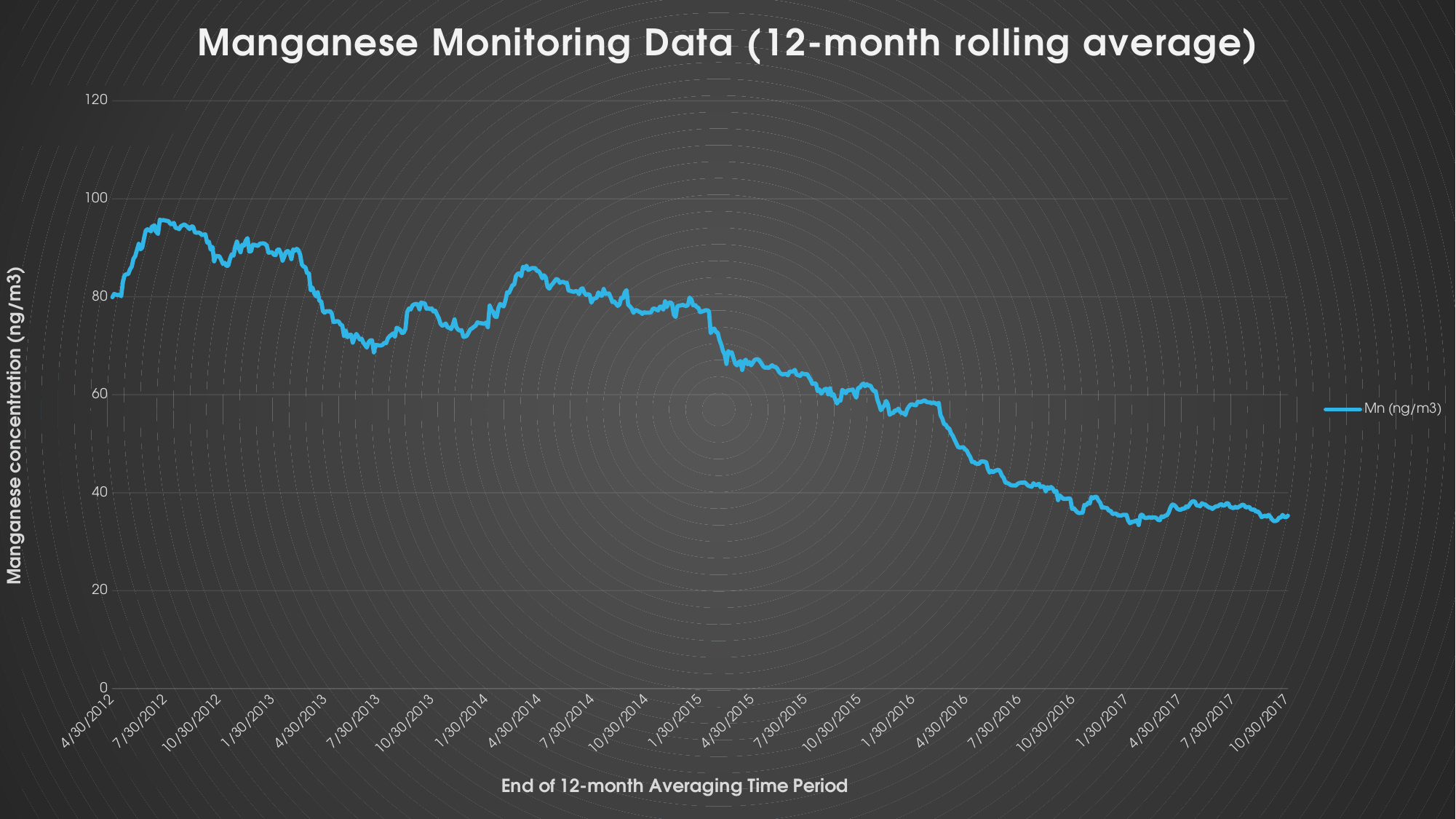

### Chart: Manganese Monitoring Data (12-month rolling average)

| Category |  |
|---|---|
| 41029 | 79.91913546206274 |
| 41032 | 80.57366595473589 |
| 41038 | 80.31333352936143 |
| 41041 | 80.44799480492006 |
| 41044 | 80.09812486750906 |
| 41047 | 83.0519105951251 |
| 41050 | 84.43735449882645 |
| 41053 | 84.59289505497571 |
| 41056 | 84.62243715280577 |
| 41059 | 85.59603988808597 |
| 41062 | 86.15051341265958 |
| 41065 | 87.73395373182305 |
| 41068 | 88.29376843994325 |
| 41074 | 90.79662691597018 |
| 41077 | 89.68372103380237 |
| 41080 | 90.03549279683195 |
| 41083 | 91.87811174595824 |
| 41086 | 93.5202189992104 |
| 41089 | 93.78446393625794 |
| 41092 | 93.51829201273816 |
| 41093 | 93.53786761629866 |
| 41095 | 93.3345586966607 |
| 41096 | 94.25509556643378 |
| 41101 | 94.5712149914276 |
| 41102 | 93.91268160990361 |
| 41103 | 93.39074861293794 |
| 41107 | 92.82212102154763 |
| 41110 | 95.73603902826859 |
| 41113 | 95.58401823843641 |
| 41116 | 95.65852896375489 |
| 41122 | 95.49702141378563 |
| 41125 | 95.42206892057877 |
| 41128 | 94.85789271060332 |
| 41131 | 94.81702395966954 |
| 41134 | 95.08114393897952 |
| 41137 | 94.03906828458341 |
| 41140 | 94.00941652065418 |
| 41143 | 93.78904449775473 |
| 41146 | 94.40776623581355 |
| 41149 | 94.58868631456352 |
| 41152 | 94.78298469988277 |
| 41158 | 94.23119295215797 |
| 41161 | 93.80839289932975 |
| 41164 | 94.38133338585888 |
| 41167 | 94.30357826928594 |
| 41170 | 93.157127260289 |
| 41173 | 93.06123188662774 |
| 41176 | 93.1173362391646 |
| 41179 | 92.98022915918999 |
| 41182 | 92.59858049259822 |
| 41185 | 92.68545140369645 |
| 41188 | 92.74232381182813 |
| 41191 | 91.06457575763925 |
| 41194 | 91.24215560147687 |
| 41197 | 89.62785772241153 |
| 41200 | 90.17117579797271 |
| 41203 | 87.22693683139698 |
| 41206 | 88.35203554943932 |
| 41209 | 88.29211391597929 |
| 41212 | 88.2504175603517 |
| 41215 | 87.5123499136938 |
| 41218 | 86.69588583251095 |
| 41221 | 86.9209231000347 |
| 41224 | 86.29851726088287 |
| 41227 | 86.35218962107888 |
| 41230 | 87.71119313646894 |
| 41233 | 88.65818294238898 |
| 41236 | 88.38501322286123 |
| 41239 | 90.12356324423601 |
| 41242 | 91.26738327754187 |
| 41245 | 89.95964817639847 |
| 41248 | 89.07711856960987 |
| 41251 | 90.6132888909445 |
| 41254 | 90.4229390931227 |
| 41257 | 91.44584946958993 |
| 41260 | 91.9763458308263 |
| 41263 | 89.22755980406592 |
| 41266 | 89.2619034676837 |
| 41269 | 90.61253060998817 |
| 41272 | 90.60441557591429 |
| 41275 | 90.46687924559151 |
| 41278 | 90.38161916751811 |
| 41281 | 90.83934067507136 |
| 41287 | 90.9081224495187 |
| 41290 | 90.78720235156896 |
| 41293 | 90.43738112469688 |
| 41296 | 88.98466125158755 |
| 41299 | 89.0588467950499 |
| 41302 | 89.0804988164652 |
| 41305 | 88.58454422369873 |
| 41308 | 88.482174954183 |
| 41311 | 89.57929661525439 |
| 41314 | 89.63685342369584 |
| 41317 | 88.8394456671606 |
| 41320 | 87.37065790740473 |
| 41326 | 89.17247445553834 |
| 41329 | 89.33459853023572 |
| 41332 | 88.92146444298362 |
| 41335 | 87.67331410089771 |
| 41338 | 89.65466963410871 |
| 41341 | 89.39452979659796 |
| 41344 | 89.79351814346515 |
| 41347 | 89.52025145448648 |
| 41350 | 88.5993827548543 |
| 41353 | 86.55654180521377 |
| 41356 | 86.168154351251 |
| 41359 | 86.00438184280559 |
| 41362 | 84.78716996162125 |
| 41365 | 84.76505686579307 |
| 41368 | 81.3320518436591 |
| 41371 | 81.87407619602327 |
| 41374 | 80.74220771523721 |
| 41377 | 80.07979921149722 |
| 41380 | 80.93048754600215 |
| 41383 | 79.16213981185665 |
| 41386 | 79.04856248032331 |
| 41389 | 77.03844640591457 |
| 41392 | 76.74199571043219 |
| 41395 | 77.08256911689753 |
| 41398 | 76.99080731683685 |
| 41401 | 77.09643909395639 |
| 41404 | 76.57289399713179 |
| 41407 | 74.84859522501073 |
| 41410 | 74.88562429530334 |
| 41413 | 75.04692327333815 |
| 41416 | 74.92665539751768 |
| 41419 | 74.32095843622206 |
| 41422 | 74.15263192094552 |
| 41425 | 72.00386209130886 |
| 41428 | 73.07911061012749 |
| 41431 | 71.72615431484586 |
| 41434 | 72.19509938300072 |
| 41437 | 72.24326639518414 |
| 41440 | 70.6326687963266 |
| 41443 | 71.65108701790425 |
| 41446 | 72.4147669195677 |
| 41449 | 71.88698308366892 |
| 41452 | 71.27999351618587 |
| 41455 | 71.45834950289994 |
| 41458 | 70.64563529951347 |
| 41464 | 69.61962668365602 |
| 41467 | 70.72092563981674 |
| 41470 | 71.10233613684338 |
| 41473 | 71.08550198568211 |
| 41476 | 68.64415655563293 |
| 41479 | 70.19028255965955 |
| 41482 | 70.1089484543557 |
| 41485 | 70.06172791645308 |
| 41488 | 70.05815490736643 |
| 41491 | 70.17402335111679 |
| 41494 | 70.6292696376544 |
| 41497 | 70.5010055902295 |
| 41500 | 71.52871032134084 |
| 41503 | 71.96138268999906 |
| 41506 | 72.22575274553799 |
| 41509 | 72.52820266787764 |
| 41512 | 71.81418136117519 |
| 41515 | 73.68559508697037 |
| 41518 | 73.47283274672525 |
| 41521 | 73.28265356042078 |
| 41524 | 72.61767870095237 |
| 41527 | 72.68352885015473 |
| 41530 | 73.43199529317184 |
| 41533 | 76.88208119917105 |
| 41536 | 77.5916460403289 |
| 41539 | 77.4068263915921 |
| 41542 | 78.22176182297827 |
| 41545 | 78.44449042873406 |
| 41548 | 78.55197222284383 |
| 41551 | 78.43073668001517 |
| 41554 | 77.42981924538473 |
| 41557 | 78.83898079682555 |
| 41560 | 78.69385748247564 |
| 41563 | 78.68036805944531 |
| 41566 | 77.54409119409324 |
| 41569 | 77.68695084899412 |
| 41572 | 77.44073291681124 |
| 41575 | 77.62571517478557 |
| 41578 | 76.97938024941266 |
| 41581 | 77.14490863674472 |
| 41584 | 76.35700061599957 |
| 41587 | 75.63249999838973 |
| 41590 | 74.50469665358644 |
| 41593 | 74.0896125548772 |
| 41596 | 74.24374653946897 |
| 41599 | 74.53583770199944 |
| 41602 | 73.76030317485615 |
| 41605 | 73.6615877053901 |
| 41608 | 73.40681014198714 |
| 41611 | 74.15744192493723 |
| 41614 | 75.37868490000514 |
| 41617 | 73.80376442366848 |
| 41620 | 73.30205848724721 |
| 41623 | 73.08641205492529 |
| 41626 | 73.18976016052704 |
| 41629 | 71.85722919173607 |
| 41632 | 71.85163724972718 |
| 41635 | 72.03568183698728 |
| 41638 | 72.7070820338278 |
| 41641 | 73.37034200111107 |
| 41644 | 73.54301001527327 |
| 41647 | 73.8722808298931 |
| 41650 | 74.05883533043483 |
| 41653 | 74.76860664290095 |
| 41656 | 74.65851553416908 |
| 41662 | 74.54309564217881 |
| 41665 | 74.48052996868401 |
| 41668 | 74.74470371559599 |
| 41671 | 73.78569927549323 |
| 41674 | 78.20758711557833 |
| 41677 | 77.28653161966959 |
| 41680 | 76.94259725648271 |
| 41683 | 75.9657407435008 |
| 41686 | 75.86588766804009 |
| 41689 | 77.69650011143005 |
| 41692 | 78.53782582455946 |
| 41698 | 78.01674719695875 |
| 41701 | 79.19456185570199 |
| 41704 | 80.92291157455762 |
| 41707 | 80.80926969722962 |
| 41710 | 81.56765886653605 |
| 41713 | 82.38172676397102 |
| 41716 | 82.45298090003892 |
| 41719 | 84.21147543171656 |
| 41722 | 84.67080236866055 |
| 41725 | 84.80012784592695 |
| 41728 | 84.20343802799394 |
| 41731 | 86.11530811685947 |
| 41734 | 85.76332368872364 |
| 41737 | 86.33109250212799 |
| 41740 | 85.46475948468535 |
| 41743 | 85.64295285089915 |
| 41746 | 85.85448215217022 |
| 41752 | 85.85627520288564 |
| 41755 | 85.23956048684242 |
| 41758 | 85.24382333451527 |
| 41761 | 84.62608917873384 |
| 41764 | 83.76766543240488 |
| 41767 | 84.38582799479754 |
| 41770 | 83.93313239673486 |
| 41773 | 82.03669069734586 |
| 41776 | 81.64990979781349 |
| 41779 | 82.28958537823075 |
| 41782 | 82.68024443836254 |
| 41788 | 83.61231489177266 |
| 41791 | 83.48002859341479 |
| 41794 | 82.83746961362789 |
| 41797 | 83.00993043709113 |
| 41800 | 83.03174380403567 |
| 41803 | 82.84083055384112 |
| 41806 | 82.86114996193682 |
| 41809 | 81.27395080188775 |
| 41818 | 80.99829709859645 |
| 41821 | 81.15723340870119 |
| 41824 | 81.08943405627952 |
| 41827 | 80.5136462853928 |
| 41830 | 81.57638190678284 |
| 41833 | 81.7170925091386 |
| 41836 | 80.8028709457142 |
| 41839 | 80.35248320636215 |
| 41842 | 80.52889720471464 |
| 41845 | 80.37774545431358 |
| 41848 | 78.79662890079501 |
| 41851 | 79.53995865702193 |
| 41857 | 79.80330804955713 |
| 41860 | 80.89829706481358 |
| 41863 | 80.28832258034659 |
| 41866 | 80.22689105092269 |
| 41869 | 81.58313288690807 |
| 41872 | 80.57331039254765 |
| 41878 | 80.67294516085164 |
| 41881 | 79.86601425338993 |
| 41884 | 78.89510231981455 |
| 41887 | 79.04047816857097 |
| 41893 | 78.13389298666958 |
| 41896 | 78.41111913051805 |
| 41899 | 79.7866136915137 |
| 41902 | 79.71187941682247 |
| 41905 | 80.8771743989626 |
| 41908 | 81.35572964479336 |
| 41911 | 78.33930641438089 |
| 41914 | 78.0190256903572 |
| 41917 | 77.57028123460097 |
| 41920 | 76.71052734278153 |
| 41923 | 77.27982850090433 |
| 41926 | 77.19532958548035 |
| 41929 | 76.98106809510895 |
| 41932 | 76.86603948224499 |
| 41935 | 76.50604821057375 |
| 41938 | 76.8695331291838 |
| 41941 | 76.7116748470001 |
| 41944 | 76.7664379927219 |
| 41947 | 76.72241047793977 |
| 41950 | 76.83296631927246 |
| 41953 | 77.55084930597694 |
| 41956 | 77.58144394075464 |
| 41959 | 77.39019386265119 |
| 41962 | 77.20504892870677 |
| 41965 | 77.96778894492881 |
| 41968 | 77.9977172722128 |
| 41971 | 77.36431790836255 |
| 41974 | 79.07594473897127 |
| 41977 | 77.89717620561514 |
| 41980 | 78.72646428773184 |
| 41983 | 78.86037445779968 |
| 41986 | 78.55883798258394 |
| 41989 | 76.33963224307168 |
| 41992 | 75.86415215492886 |
| 41995 | 78.11291304392707 |
| 42001 | 78.24950685488336 |
| 42004 | 78.32911952708648 |
| 42007 | 78.22365507367117 |
| 42010 | 78.11160764941607 |
| 42013 | 78.28006803234469 |
| 42016 | 79.82653790188688 |
| 42019 | 79.4540674598894 |
| 42022 | 78.22367147792677 |
| 42025 | 78.35597553941466 |
| 42028 | 77.91685026656171 |
| 42031 | 77.7119013272466 |
| 42034 | 76.85110211457936 |
| 42037 | 76.97365851691458 |
| 42040 | 77.10077843857161 |
| 42043 | 77.24325373598887 |
| 42046 | 77.22905609068782 |
| 42049 | 77.0519801307228 |
| 42052 | 72.58243730275665 |
| 42055 | 73.18099424851428 |
| 42058 | 73.51998600702036 |
| 42061 | 72.80399736181342 |
| 42064 | 72.6570886208396 |
| 42067 | 71.2150885786281 |
| 42070 | 70.28878943047191 |
| 42073 | 68.95251332223658 |
| 42076 | 68.2257304887998 |
| 42079 | 66.28557396765594 |
| 42082 | 68.91174937251044 |
| 42085 | 68.45125641881567 |
| 42088 | 68.67415137233631 |
| 42091 | 67.47368015443496 |
| 42094 | 66.33610194416602 |
| 42097 | 65.98828866657445 |
| 42100 | 66.64410742564844 |
| 42103 | 66.85588356317916 |
| 42106 | 65.0585622953531 |
| 42109 | 66.76560887836447 |
| 42112 | 67.15335071930453 |
| 42115 | 66.21061917486354 |
| 42118 | 66.68242392025832 |
| 42121 | 66.00493802788212 |
| 42124 | 66.51611363459855 |
| 42127 | 67.08751333160718 |
| 42130 | 67.24086719364745 |
| 42133 | 67.23666500005355 |
| 42136 | 66.85378311102667 |
| 42139 | 66.34782437573186 |
| 42142 | 65.7560966816492 |
| 42145 | 65.50100142784751 |
| 42148 | 65.59158850624351 |
| 42151 | 65.4465429840748 |
| 42157 | 66.01279865825317 |
| 42160 | 65.70817238554696 |
| 42163 | 65.6890135008905 |
| 42166 | 65.30513379900869 |
| 42169 | 64.64608201662249 |
| 42172 | 64.30079205989524 |
| 42175 | 64.13067519979278 |
| 42178 | 64.24022647238584 |
| 42181 | 64.25673406751324 |
| 42184 | 63.96089991046522 |
| 42187 | 64.72613696811617 |
| 42193 | 64.71209834359247 |
| 42196 | 65.08580319358975 |
| 42199 | 64.08193907428475 |
| 42202 | 63.98653949756215 |
| 42205 | 63.84423322935505 |
| 42208 | 64.36607309716234 |
| 42211 | 64.23626247093519 |
| 42214 | 64.19416376226647 |
| 42217 | 64.2214045549862 |
| 42220 | 63.607215649897235 |
| 42223 | 63.01726109474429 |
| 42226 | 62.188234957238215 |
| 42229 | 62.321776153029816 |
| 42232 | 62.26438463922023 |
| 42235 | 60.729867368303246 |
| 42238 | 61.070232646775644 |
| 42241 | 60.225374045978874 |
| 42244 | 60.682828767158526 |
| 42247 | 61.13544977225889 |
| 42250 | 61.21546300297022 |
| 42253 | 60.08599096889488 |
| 42256 | 61.321734677903216 |
| 42259 | 59.81041002715502 |
| 42262 | 60.1125579235426 |
| 42265 | 59.048365353839124 |
| 42268 | 58.20940385884133 |
| 42271 | 58.90389749773121 |
| 42274 | 58.792310195554236 |
| 42277 | 60.977562868091375 |
| 42280 | 60.75398277690133 |
| 42283 | 60.314809326245935 |
| 42286 | 60.87441962770709 |
| 42292 | 60.97571880744857 |
| 42295 | 61.06987195719174 |
| 42298 | 60.06321352752655 |
| 42301 | 59.40354811595396 |
| 42304 | 61.3617893694973 |
| 42307 | 61.415803987827275 |
| 42310 | 61.985905409731096 |
| 42313 | 62.27708368151801 |
| 42316 | 61.74165080206612 |
| 42319 | 62.145509286956845 |
| 42322 | 61.86276812238911 |
| 42325 | 61.892759237437 |
| 42328 | 61.23332433954682 |
| 42331 | 60.727830300426085 |
| 42334 | 60.730354182944616 |
| 42337 | 59.03372172941501 |
| 42340 | 58.00918218954252 |
| 42343 | 56.82668055891995 |
| 42346 | 57.38622056327814 |
| 42349 | 57.79058754835813 |
| 42352 | 58.7236055559931 |
| 42355 | 58.051839977347825 |
| 42358 | 55.89146623241148 |
| 42361 | 56.23942677154131 |
| 42364 | 56.22007116565711 |
| 42367 | 56.79429951698008 |
| 42370 | 56.75914583515451 |
| 42373 | 57.162627226523774 |
| 42376 | 56.51074630425259 |
| 42379 | 56.211816549409534 |
| 42382 | 56.27938337182462 |
| 42385 | 55.853689071792594 |
| 42388 | 57.020655146805886 |
| 42391 | 57.596059059264036 |
| 42394 | 58.025433683243406 |
| 42397 | 58.02988321196816 |
| 42400 | 57.89625549920508 |
| 42403 | 57.842229468632226 |
| 42406 | 58.575363847011324 |
| 42409 | 58.4993335792667 |
| 42412 | 58.54439320511505 |
| 42418 | 58.857103922301114 |
| 42421 | 58.53801646552138 |
| 42424 | 58.45355012053516 |
| 42427 | 58.45355012053516 |
| 42430 | 58.2498528269854 |
| 42433 | 58.40344892395039 |
| 42436 | 58.27727978295954 |
| 42439 | 58.05097262766618 |
| 42442 | 58.35636105444138 |
| 42445 | 55.80373181091937 |
| 42448 | 55.12193936256896 |
| 42451 | 54.00117302009279 |
| 42454 | 53.88205903059149 |
| 42457 | 53.21453496079673 |
| 42460 | 53.0767911284422 |
| 42463 | 52.11398443173774 |
| 42466 | 51.61654173057538 |
| 42469 | 50.828143221986046 |
| 42475 | 49.32190373655811 |
| 42478 | 49.19996030664407 |
| 42484 | 49.28075565447482 |
| 42487 | 48.866928095622995 |
| 42490 | 48.541561620469245 |
| 42493 | 47.81132095850774 |
| 42496 | 47.24603868757977 |
| 42499 | 46.24639412128021 |
| 42502 | 46.32068318731665 |
| 42505 | 45.94731922793826 |
| 42508 | 45.900570196331664 |
| 42511 | 45.89777325148849 |
| 42514 | 46.38157501863379 |
| 42517 | 46.38500663231408 |
| 42523 | 46.24964748991969 |
| 42526 | 44.84848792424127 |
| 42529 | 44.11115886651657 |
| 42532 | 44.43266620662157 |
| 42535 | 44.20363459068929 |
| 42538 | 44.437946683154046 |
| 42541 | 44.57189748826482 |
| 42544 | 44.694941852875296 |
| 42547 | 44.31364542030738 |
| 42550 | 43.459613486536135 |
| 42553 | 43.02873274487127 |
| 42556 | 42.05000159083143 |
| 42559 | 41.98229840850378 |
| 42562 | 41.81530956945925 |
| 42565 | 41.54507870782941 |
| 42568 | 41.47791833254325 |
| 42574 | 41.46079121517734 |
| 42577 | 41.816900969996695 |
| 42580 | 41.9860205410436 |
| 42583 | 42.034383099823685 |
| 42586 | 42.05673132736929 |
| 42589 | 42.11478807803406 |
| 42592 | 41.78122791753571 |
| 42595 | 41.419812956580195 |
| 42598 | 41.30861402868501 |
| 42601 | 41.1993659036958 |
| 42604 | 41.927853257921925 |
| 42607 | 41.571285876809824 |
| 42610 | 41.60874892464859 |
| 42613 | 41.790372353633444 |
| 42616 | 41.16130797771679 |
| 42619 | 41.285686349810085 |
| 42622 | 41.238269272596376 |
| 42625 | 40.24040130182388 |
| 42628 | 41.11608866744628 |
| 42631 | 40.81055681983313 |
| 42634 | 41.16568104167549 |
| 42637 | 40.862654229816485 |
| 42640 | 40.13266184480753 |
| 42643 | 40.372250992584746 |
| 42646 | 38.47835496669642 |
| 42649 | 39.426652501053546 |
| 42652 | 39.06472155536623 |
| 42655 | 38.743463850194146 |
| 42658 | 38.741879099438705 |
| 42661 | 38.75090824611777 |
| 42664 | 38.8211240726637 |
| 42667 | 38.74676489997917 |
| 42670 | 36.6679633546073 |
| 42673 | 36.823510882390785 |
| 42676 | 36.389236662585645 |
| 42679 | 35.98849938909239 |
| 42682 | 35.83497217509595 |
| 42688 | 35.91584299866048 |
| 42691 | 37.49888385411448 |
| 42694 | 37.42056261451182 |
| 42697 | 37.89959507952259 |
| 42700 | 37.756822101661875 |
| 42703 | 39.10453124985027 |
| 42706 | 38.84842576166006 |
| 42709 | 39.15401652676936 |
| 42712 | 39.153862525640086 |
| 42715 | 38.41340194405656 |
| 42718 | 37.96079369947314 |
| 42721 | 36.95034573083875 |
| 42724 | 36.9882822880318 |
| 42730 | 36.84755913440172 |
| 42733 | 36.29063720235197 |
| 42736 | 36.302908155316324 |
| 42739 | 35.650677933864245 |
| 42745 | 35.76744946972316 |
| 42748 | 35.392295963730106 |
| 42754 | 35.31739557683612 |
| 42757 | 35.487322739739184 |
| 42760 | 35.46791514736974 |
| 42763 | 35.46791514736974 |
| 42766 | 34.30094907235645 |
| 42769 | 33.759029619793736 |
| 42772 | 34.05300329327703 |
| 42775 | 34.07633969956518 |
| 42778 | 34.18264221856798 |
| 42781 | 34.331667850840674 |
| 42784 | 33.40742292386997 |
| 42787 | 35.43404341650173 |
| 42790 | 35.51522183372743 |
| 42793 | 34.94234887810083 |
| 42796 | 34.82567739441734 |
| 42799 | 34.88201056409008 |
| 42802 | 34.97672807134109 |
| 42805 | 34.885183467960196 |
| 42808 | 34.93470717120897 |
| 42811 | 34.959361190934835 |
| 42814 | 34.850812146048575 |
| 42817 | 34.44768994014356 |
| 42820 | 34.37818710536663 |
| 42823 | 35.169447079913155 |
| 42826 | 34.99008646054011 |
| 42829 | 35.28891352567007 |
| 42832 | 35.36960740721998 |
| 42835 | 35.90213438123553 |
| 42838 | 36.90770188434145 |
| 42841 | 37.56984501151214 |
| 42844 | 37.50880288171132 |
| 42847 | 37.20048438540034 |
| 42850 | 36.70614539991798 |
| 42853 | 36.541789348250184 |
| 42856 | 36.53319942725011 |
| 42859 | 36.75617237512574 |
| 42862 | 36.71293900452183 |
| 42865 | 37.198194691955905 |
| 42868 | 37.04013179099553 |
| 42871 | 37.57029424063715 |
| 42874 | 38.07665558517774 |
| 42877 | 38.27476060462546 |
| 42880 | 38.15702428000942 |
| 42883 | 37.40007600889578 |
| 42886 | 37.3580294075426 |
| 42889 | 37.229671930250866 |
| 42892 | 37.8431019374113 |
| 42895 | 37.63763509052297 |
| 42898 | 37.56429363534005 |
| 42901 | 37.23806295595171 |
| 42904 | 36.995066789822005 |
| 42907 | 36.93401618097063 |
| 42910 | 36.68488809108334 |
| 42913 | 36.97485544484517 |
| 42916 | 37.220257392386 |
| 42919 | 37.21462319171279 |
| 42922 | 37.47425376113653 |
| 42925 | 37.670311208209554 |
| 42928 | 37.35968580679167 |
| 42931 | 37.402727503964236 |
| 42934 | 37.835947659668825 |
| 42937 | 37.81485209526371 |
| 42940 | 37.084987802680466 |
| 42943 | 36.9758834631023 |
| 42946 | 36.822881069058674 |
| 42949 | 37.115162815153646 |
| 42952 | 36.87709142175683 |
| 42955 | 37.08748367562726 |
| 42958 | 37.27227946528434 |
| 42961 | 37.557980617170024 |
| 42964 | 37.455247108051815 |
| 42967 | 36.97258519074232 |
| 42970 | 37.05941720460935 |
| 42973 | 37.079215181176636 |
| 42976 | 36.57729217168495 |
| 42982 | 36.52075467736103 |
| 42985 | 36.09638236099619 |
| 42988 | 36.174649935743254 |
| 42991 | 35.68771989969512 |
| 42994 | 35.00708625074473 |
| 43000 | 35.314739942319626 |
| 43003 | 35.11231542234951 |
| 43006 | 35.456565512740525 |
| 43009 | 35.056265983219895 |
| 43012 | 34.505766885175255 |
| 43015 | 34.195853132639094 |
| 43018 | 34.22173458625367 |
| 43021 | 34.36224336913159 |
| 43024 | 34.91435706363196 |
| 43027 | 34.92294957442394 |
| 43030 | 35.45698806781203 |
| 43033 | 35.03162721280273 |
| 43036 | 34.98953025431486 |
| 43039 | 35.29021561991161 |